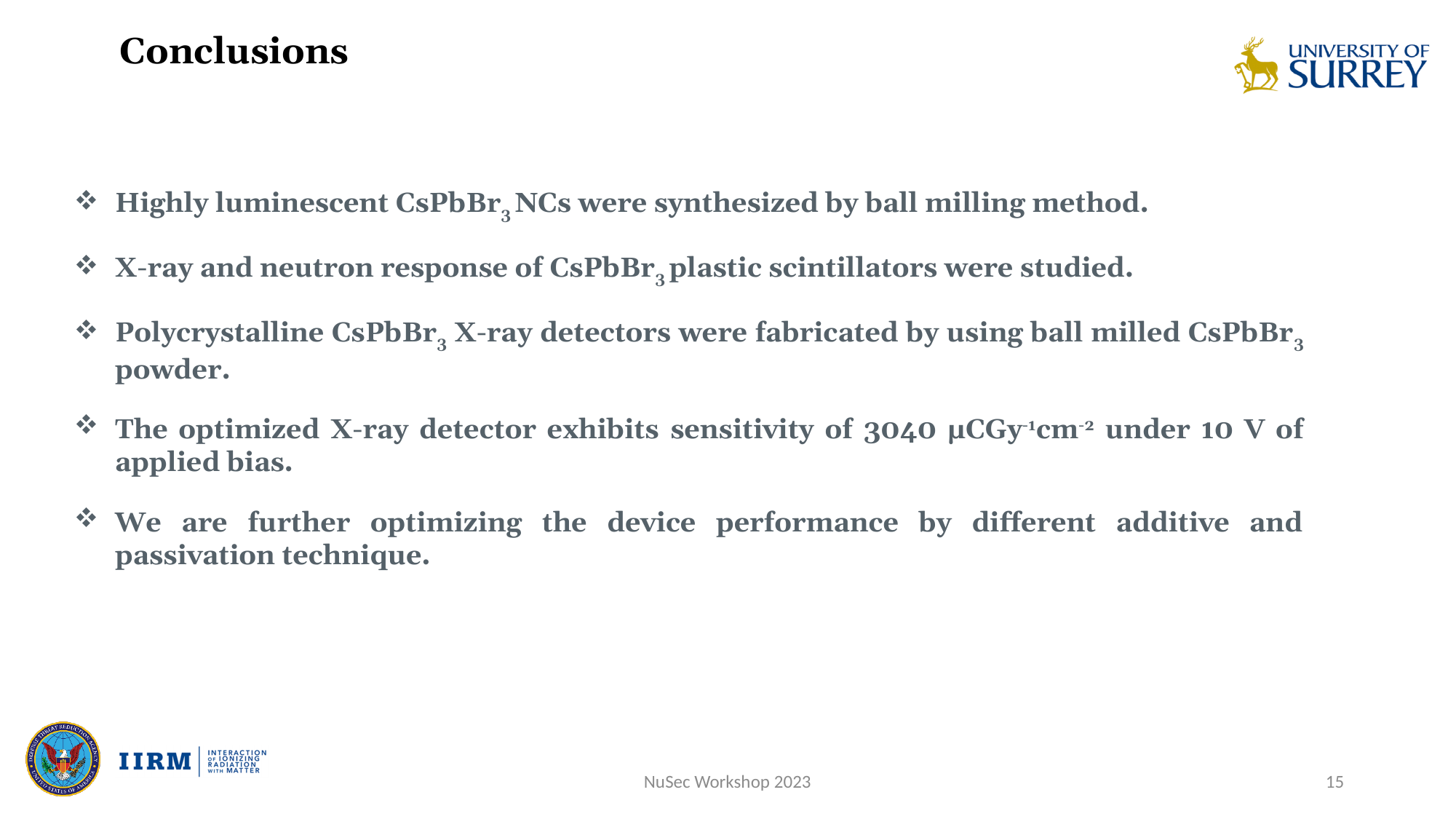

Conclusions

Highly luminescent CsPbBr3 NCs were synthesized by ball milling method.
X-ray and neutron response of CsPbBr3 plastic scintillators were studied.
Polycrystalline CsPbBr3 X-ray detectors were fabricated by using ball milled CsPbBr3 powder.
The optimized X-ray detector exhibits sensitivity of 3040 μCGy-1cm-2 under 10 V of applied bias.
We are further optimizing the device performance by different additive and passivation technique.
NuSec Workshop 2023
15